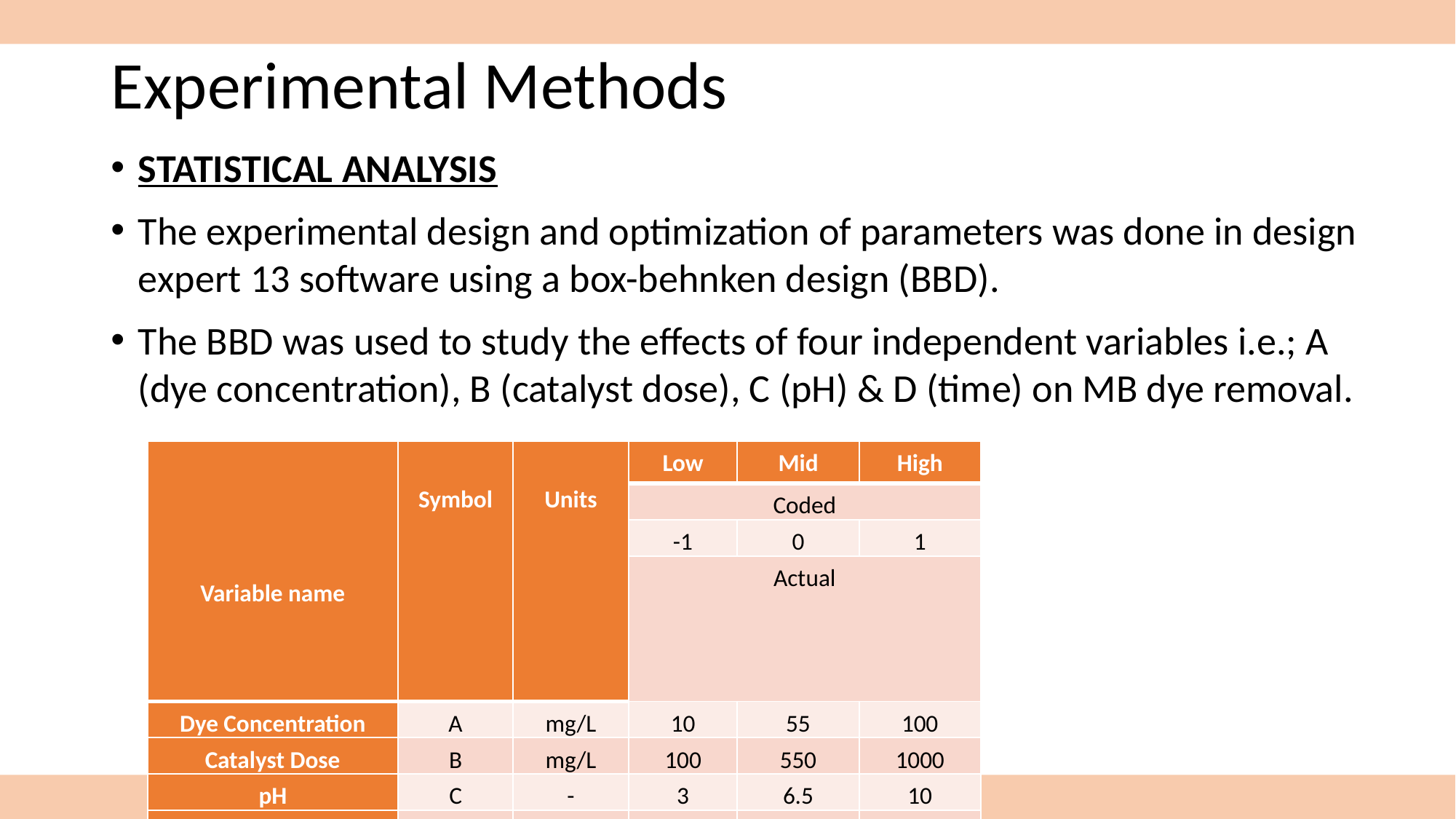

# Experimental Methods
STATISTICAL ANALYSIS
The experimental design and optimization of parameters was done in design expert 13 software using a box-behnken design (BBD).
The BBD was used to study the effects of four independent variables i.e.; A (dye concentration), B (catalyst dose), C (pH) & D (time) on MB dye removal.
| Variable name | Symbol | Units | Low | Mid | High |
| --- | --- | --- | --- | --- | --- |
|  |  |  | Coded |  |  |
|  |  |  | -1 | 0 | 1 |
|  |  |  | Actual |  |  |
| Dye Concentration | A | mg/L | 10 | 55 | 100 |
| Catalyst Dose | B | mg/L | 100 | 550 | 1000 |
| pH | C | - | 3 | 6.5 | 10 |
| Time | D | minutes | 60 | 120 | 180 |
8